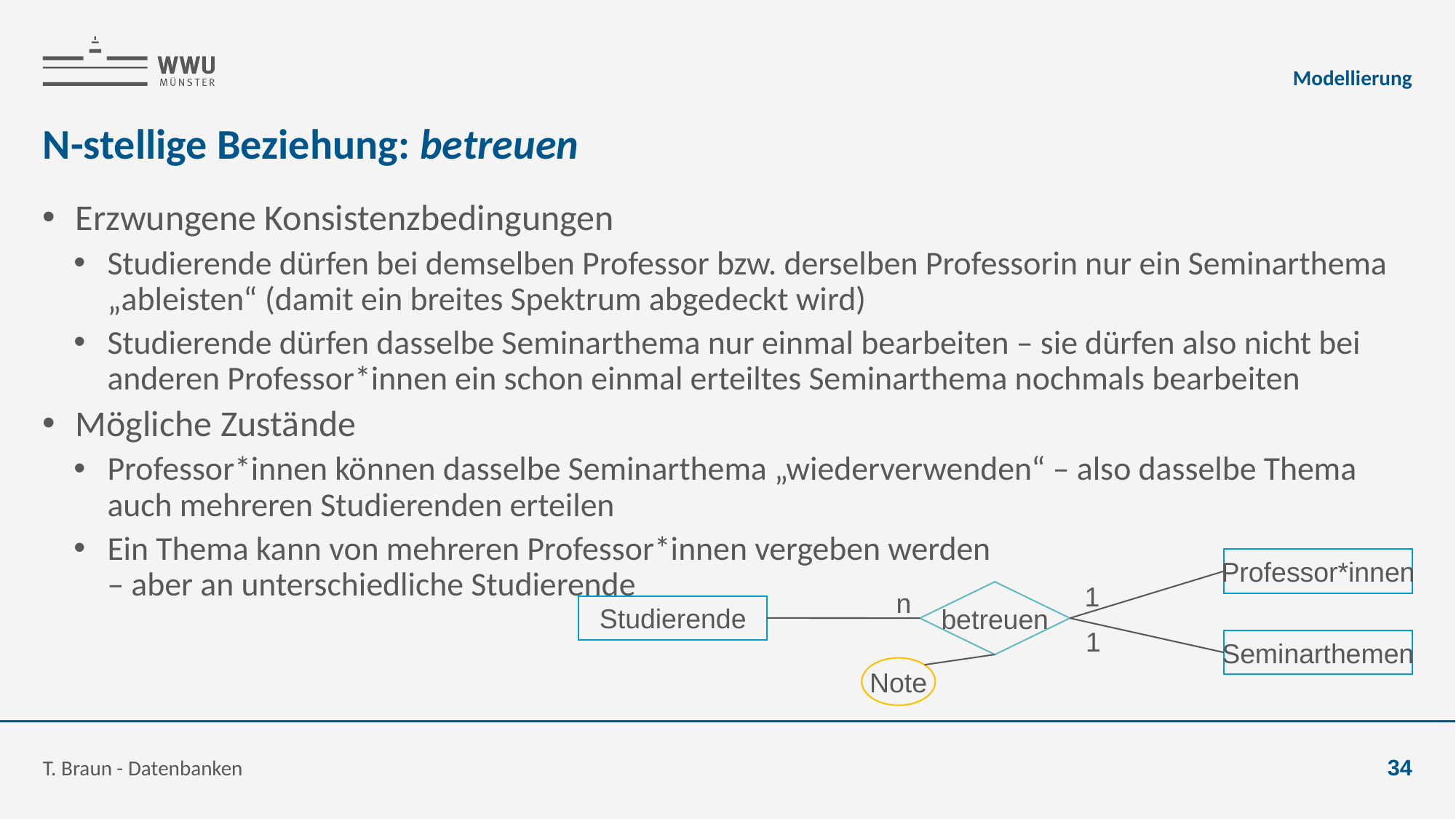

Modellierung
# N-stellige Beziehung: betreuen
Erzwungene Konsistenzbedingungen
Studierende dürfen bei demselben Professor bzw. derselben Professorin nur ein Seminarthema „ableisten“ (damit ein breites Spektrum abgedeckt wird)
Studierende dürfen dasselbe Seminarthema nur einmal bearbeiten – sie dürfen also nicht bei anderen Professor*innen ein schon einmal erteiltes Seminarthema nochmals bearbeiten
Mögliche Zustände
Professor*innen können dasselbe Seminarthema „wiederverwenden“ – also dasselbe Thema auch mehreren Studierenden erteilen
Ein Thema kann von mehreren Professor*innen vergeben werden
– aber an unterschiedliche Studierende

Professor*innen
1
n
betreuen
Studierende
1
Seminarthemen
Note
T. Braun - Datenbanken
34